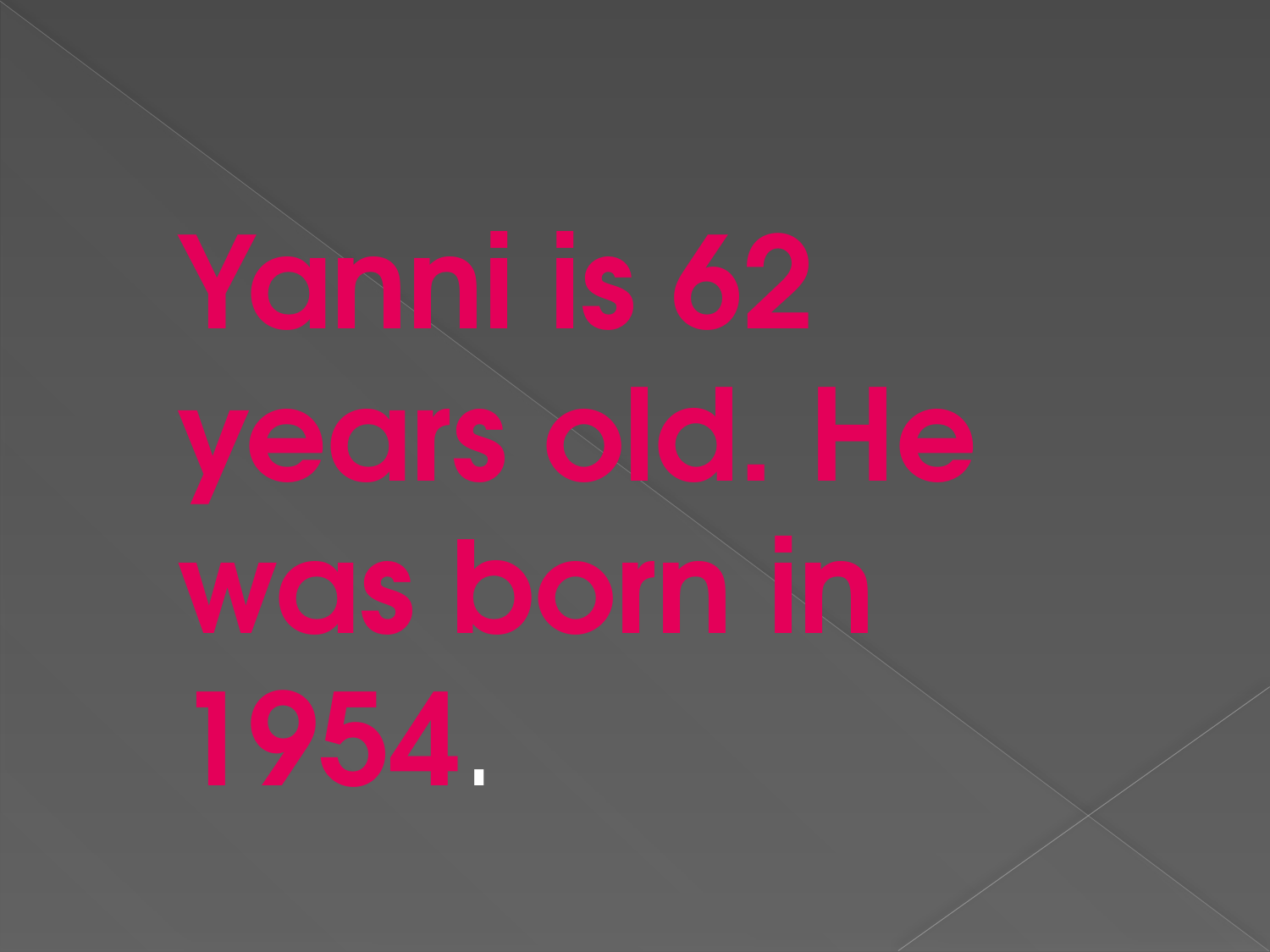

Yanni is 62 years old. He was born in 1954.